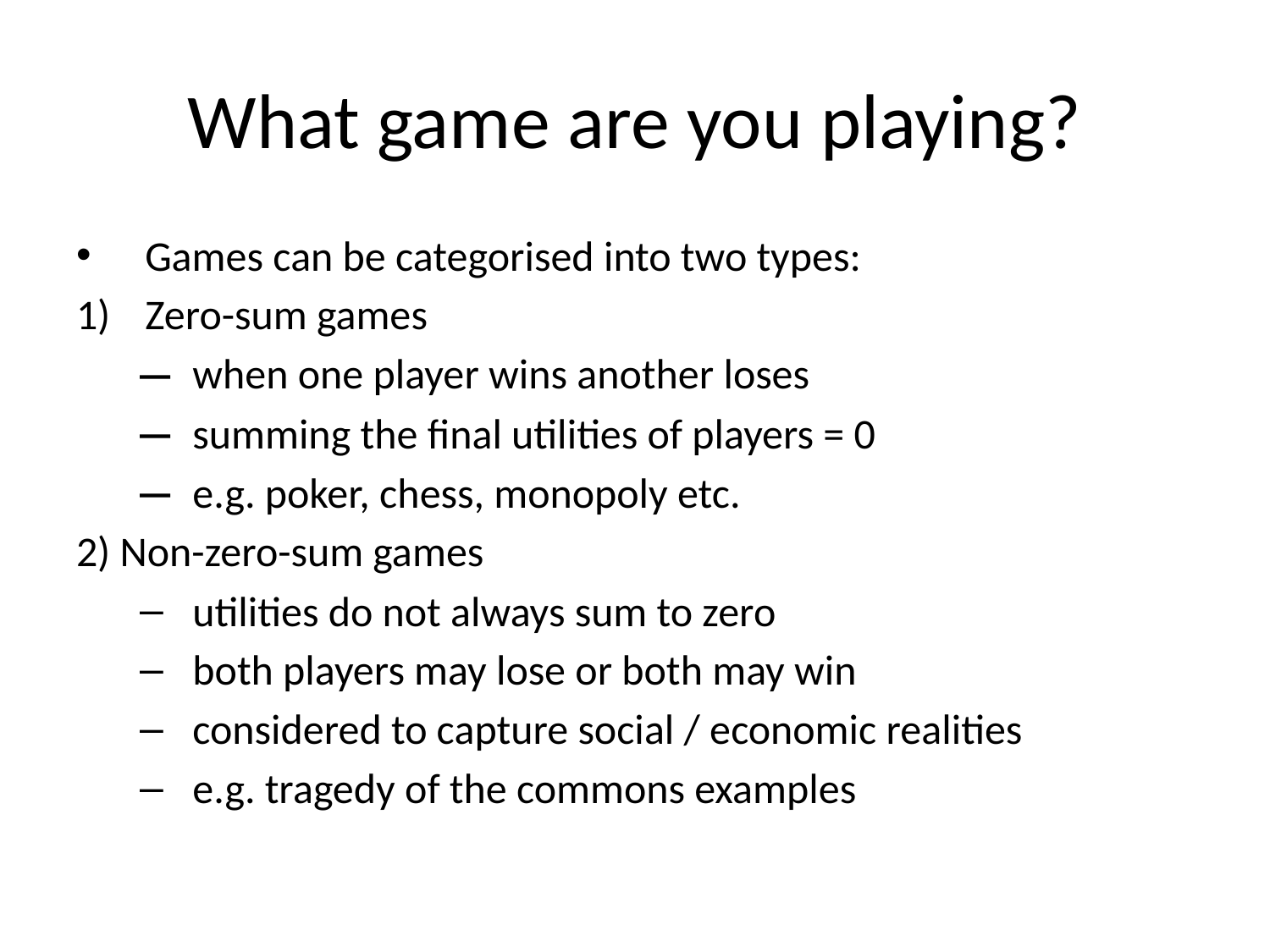

# What game are you playing?
Games can be categorised into two types:
Zero-sum games
when one player wins another loses
summing the final utilities of players = 0
e.g. poker, chess, monopoly etc.
2) Non-zero-sum games
utilities do not always sum to zero
both players may lose or both may win
considered to capture social / economic realities
e.g. tragedy of the commons examples